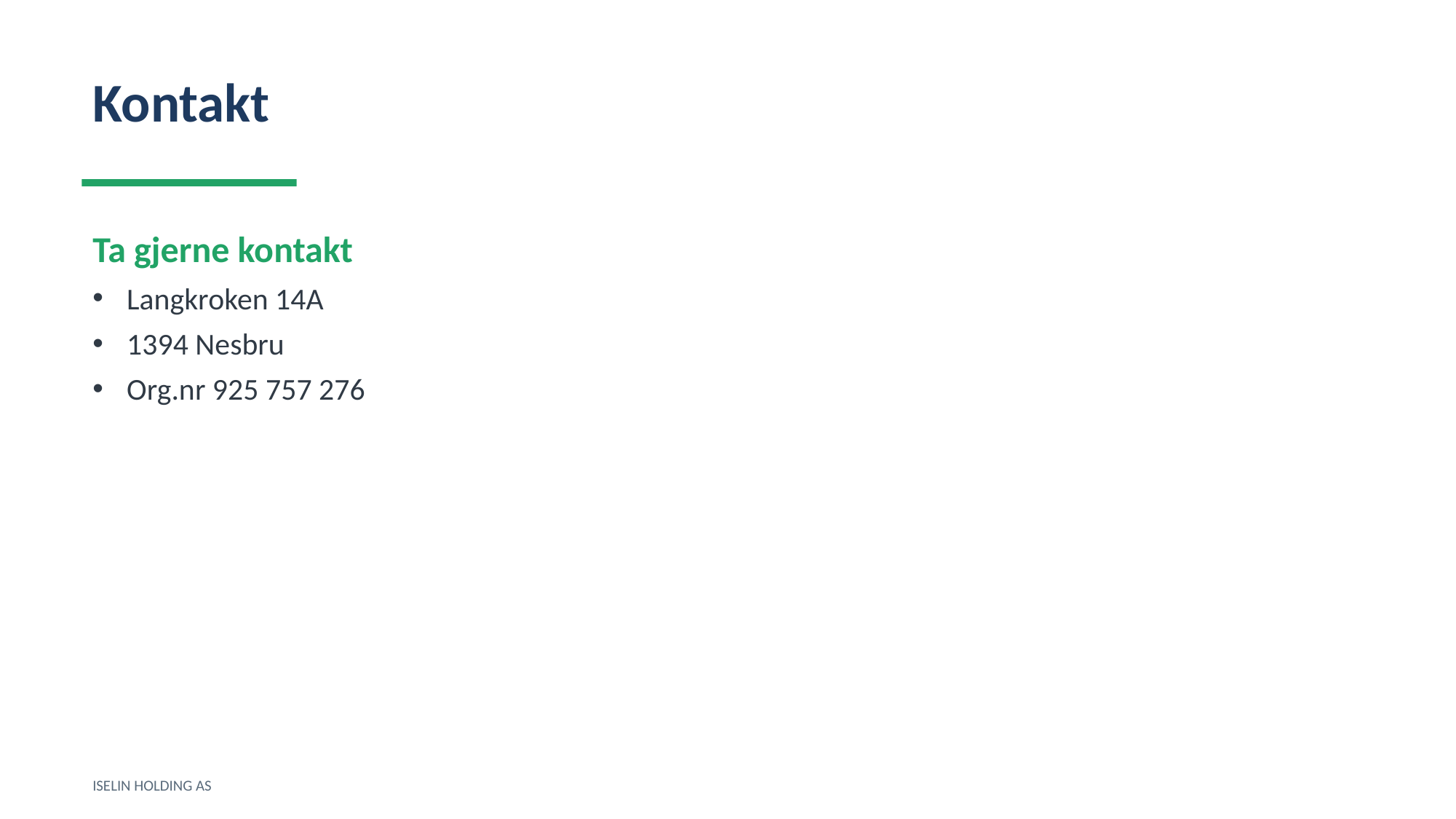

Kontakt

Ta gjerne kontakt
Langkroken 14A
1394 Nesbru
Org.nr 925 757 276
ISELIN HOLDING AS